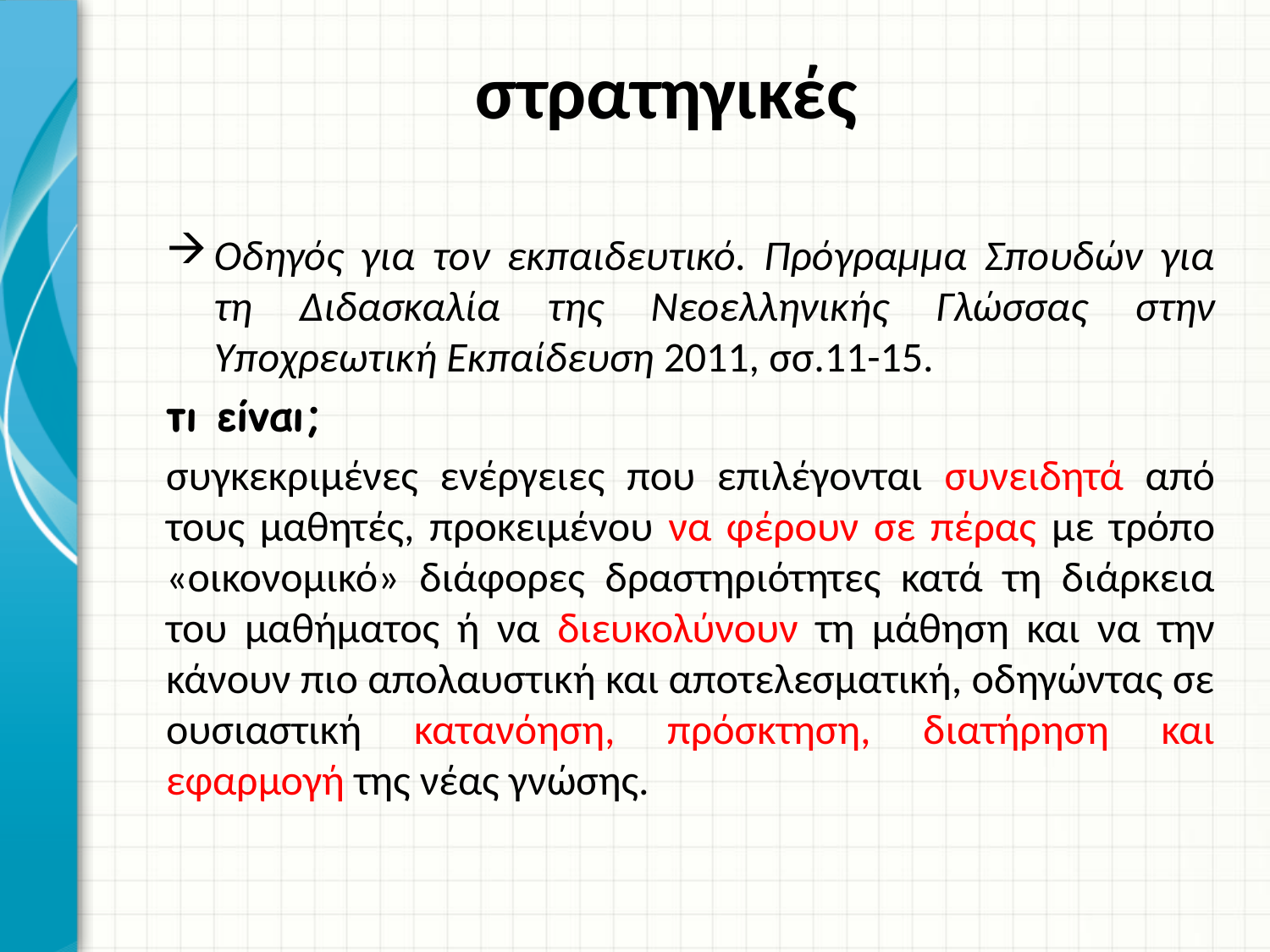

# στρατηγικές
Οδηγός για τον εκπαιδευτικό. Πρόγραμμα Σπουδών για τη Διδασκαλία της Νεοελληνικής Γλώσσας στην Υποχρεωτική Εκπαίδευση 2011, σσ.11-15.
τι είναι;
συγκεκριμένες ενέργειες που επιλέγονται συνειδητά από τους μαθητές, προκειμένου να φέρουν σε πέρας με τρόπο «οικονομικό» διάφορες δραστηριότητες κατά τη διάρκεια του μαθήματος ή να διευκολύνουν τη μάθηση και να την κάνουν πιο απολαυστική και αποτελεσματική, οδηγώντας σε ουσιαστική κατανόηση, πρόσκτηση, διατήρηση και εφαρμογή της νέας γνώσης.